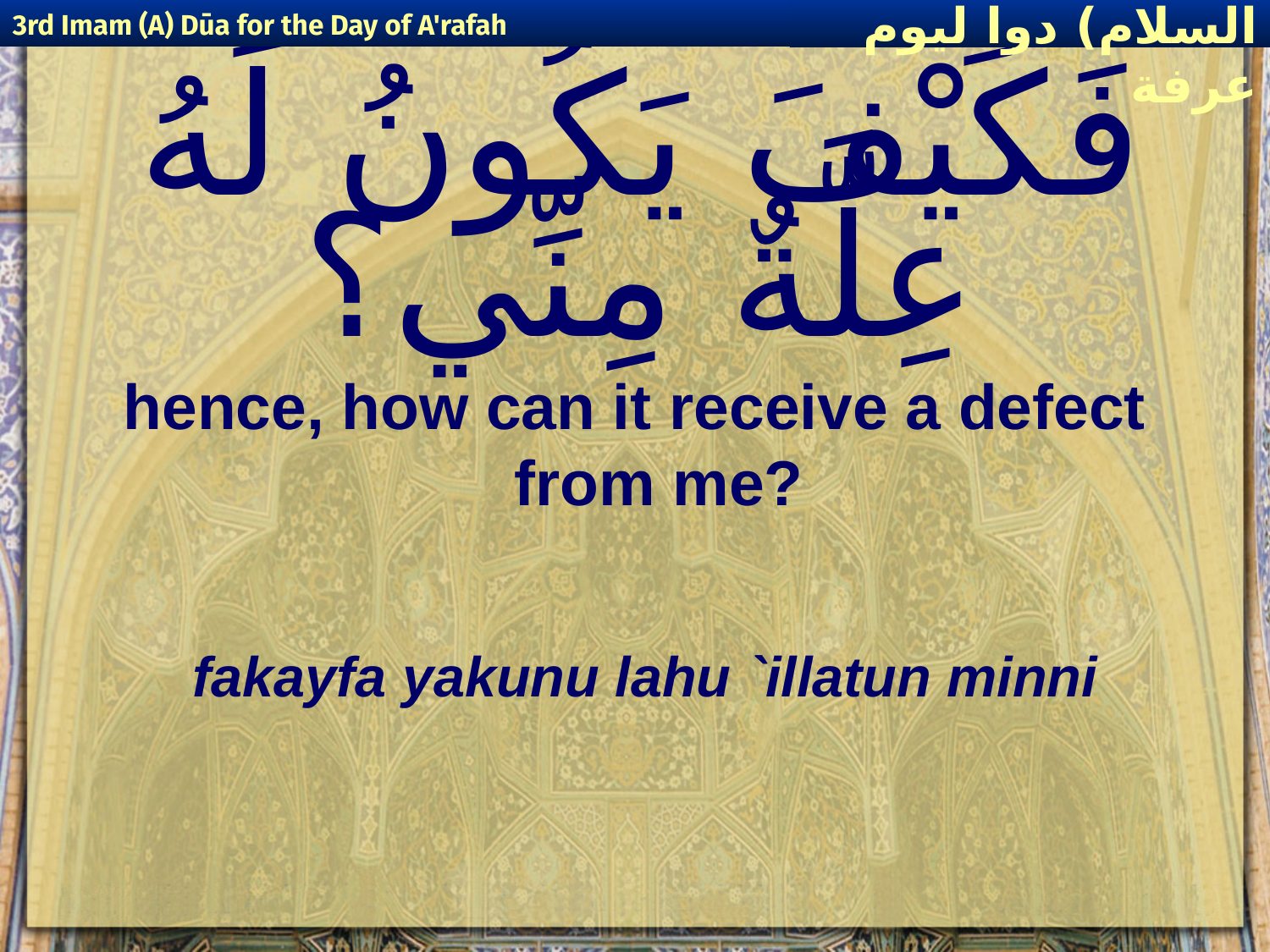

3rd Imam (A) Dūa for the Day of A'rafah
إمام حسين(عليه السلام) دوا ليوم عرفة
# فَكَيْفَ يَكُونُ لَهُ عِلَّةٌ مِنِّي؟
hence, how can it receive a defect from me?
fakayfa yakunu lahu `illatun minni